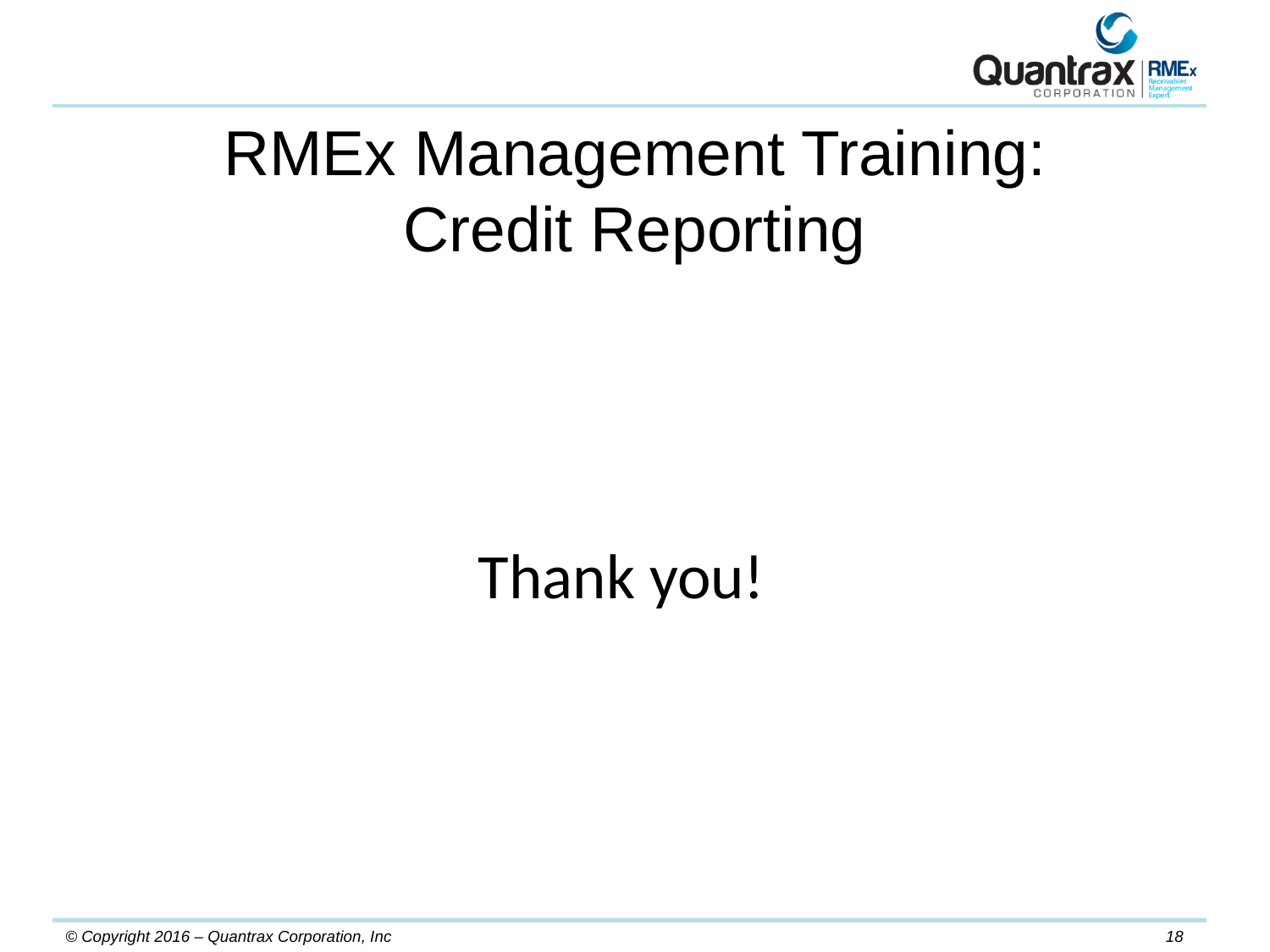

# RMEx Management Training: Credit Reporting
Thank you!